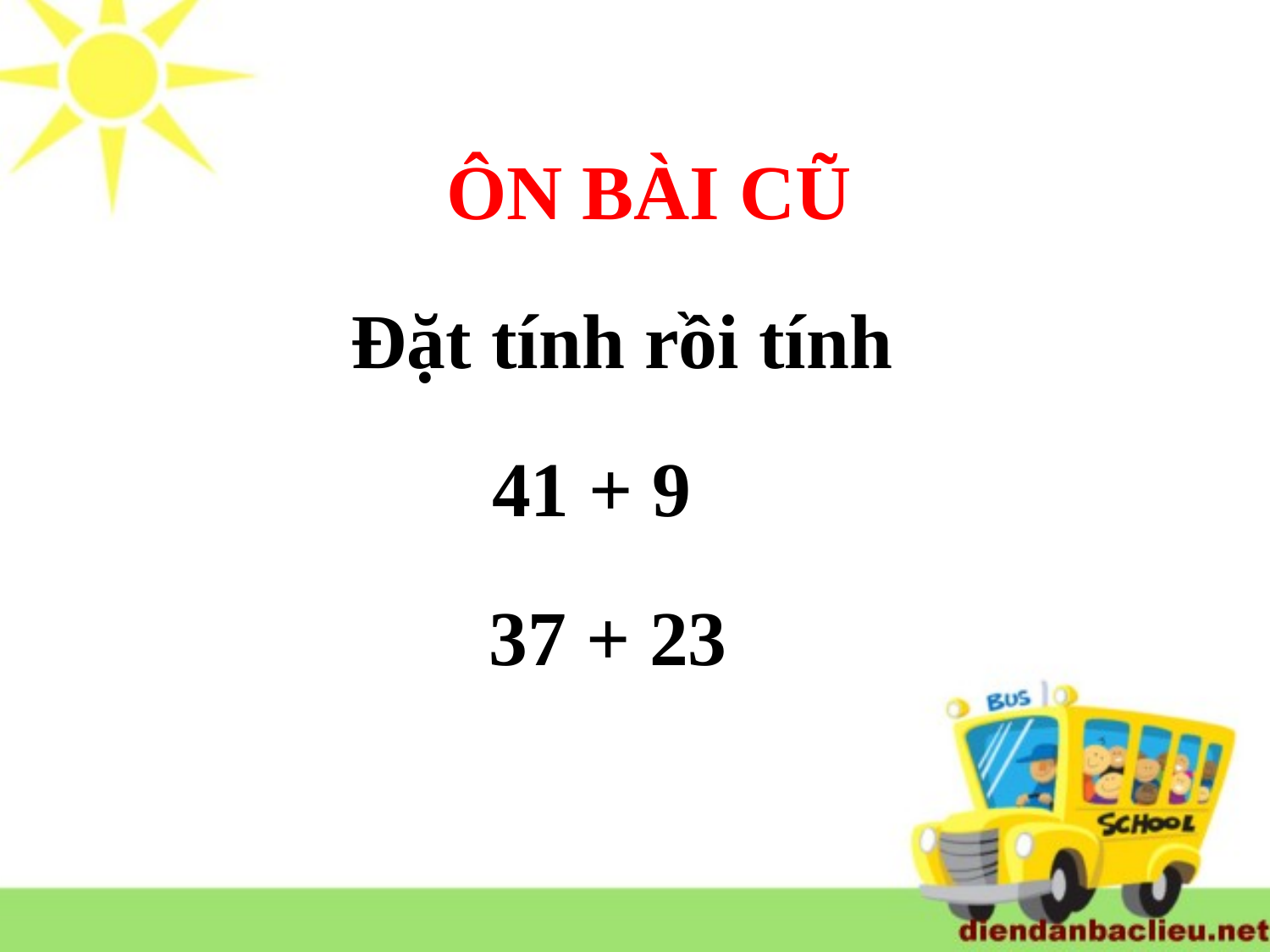

ÔN BÀI CŨ
Đặt tính rồi tính
41 + 9
37 + 23